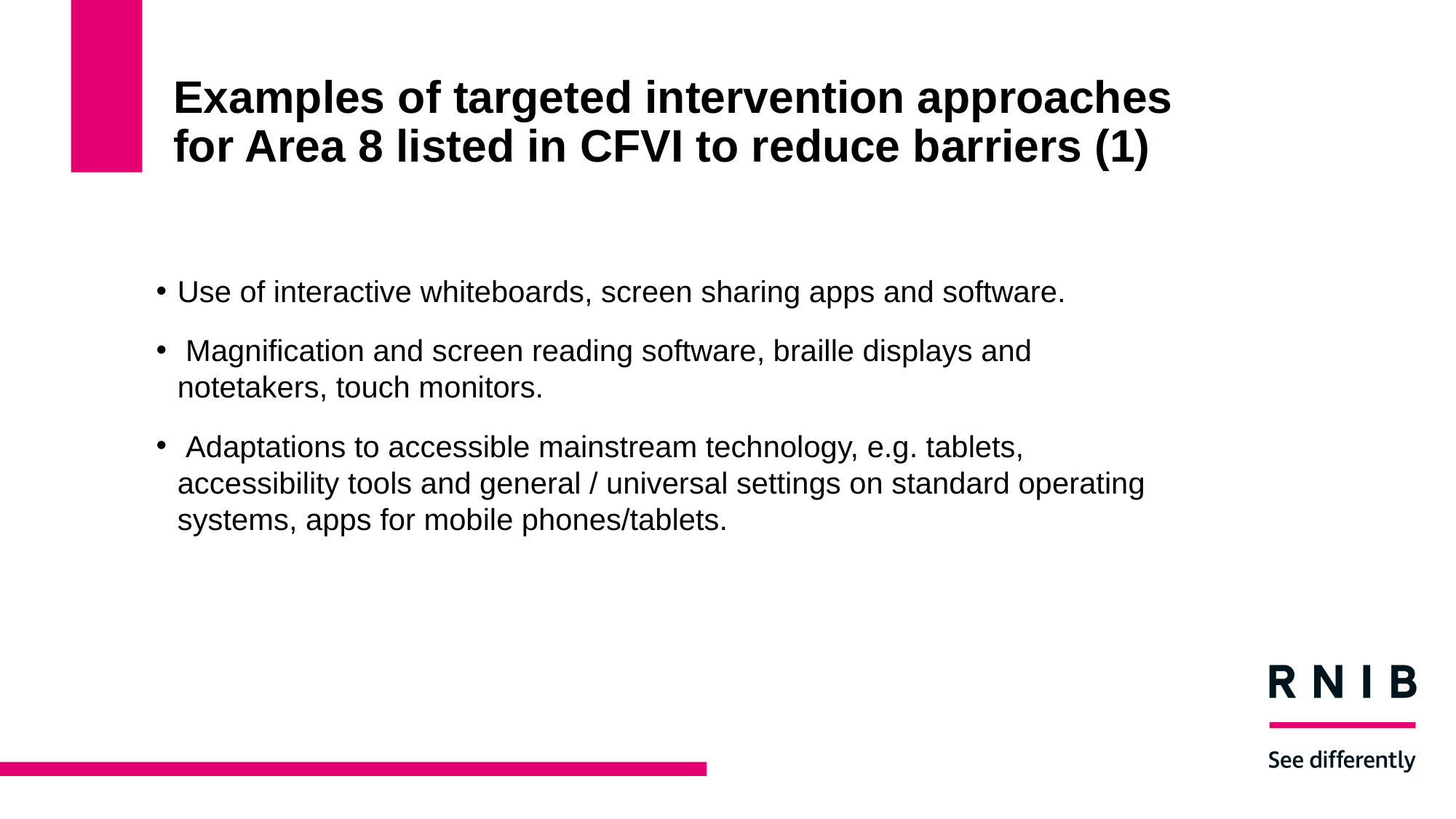

# Examples of targeted intervention approaches for Area 8 listed in CFVI to reduce barriers (1)

Use of interactive whiteboards, screen sharing apps and software.
 Magnification and screen reading software, braille displays and notetakers, touch monitors.
 Adaptations to accessible mainstream technology, e.g. tablets, accessibility tools and general / universal settings on standard operating systems, apps for mobile phones/tablets.